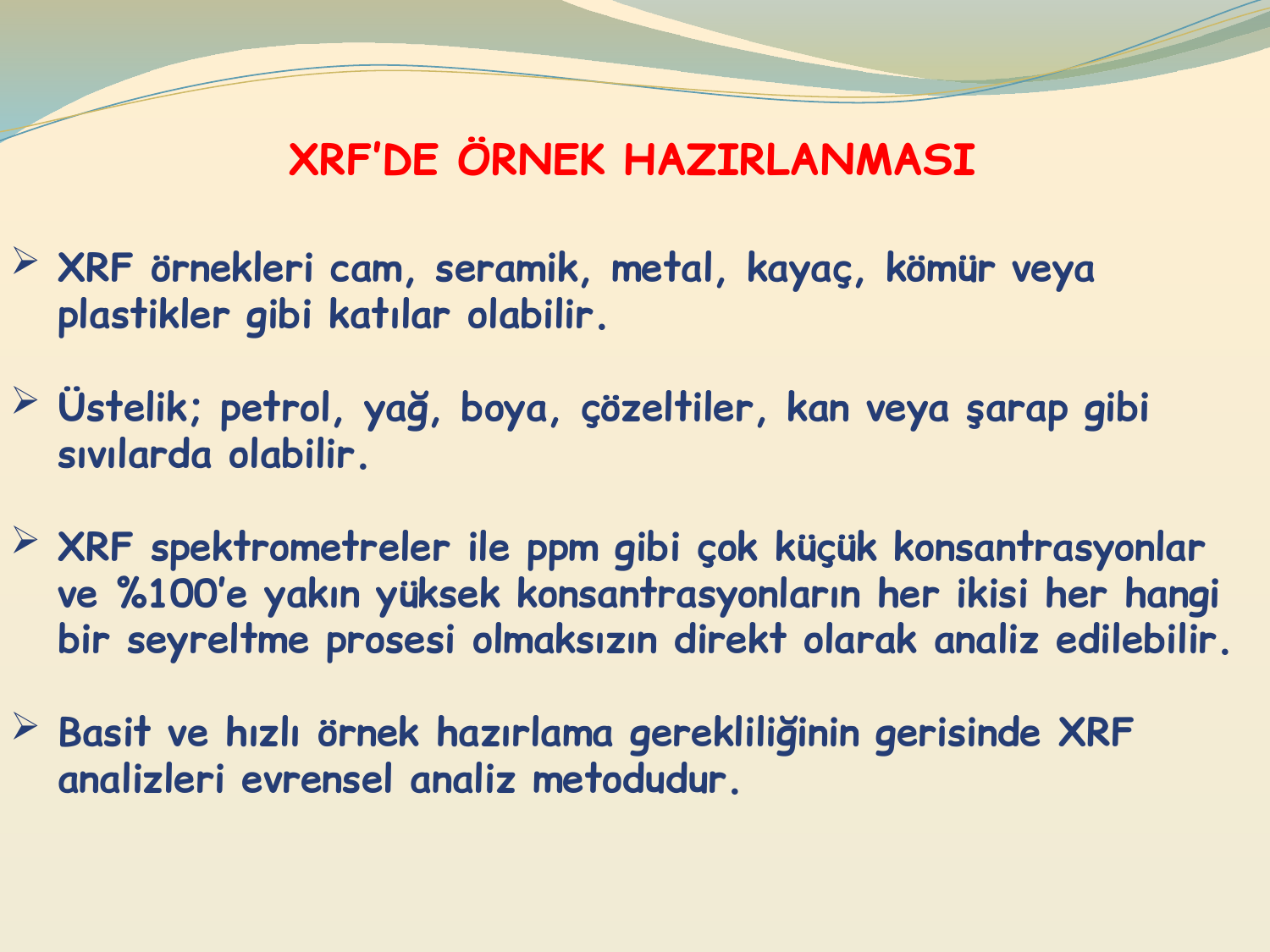

XRF’DE ÖRNEK HAZIRLANMASI
XRF örnekleri cam, seramik, metal, kayaç, kömür veya plastikler gibi katılar olabilir.

Üstelik; petrol, yağ, boya, çözeltiler, kan veya şarap gibi sıvılarda olabilir.

XRF spektrometreler ile ppm gibi çok küçük konsantrasyonlar ve %100’e yakın yüksek konsantrasyonların her ikisi her hangi bir seyreltme prosesi olmaksızın direkt olarak analiz edilebilir.

Basit ve hızlı örnek hazırlama gerekliliğinin gerisinde XRF analizleri evrensel analiz metodudur.